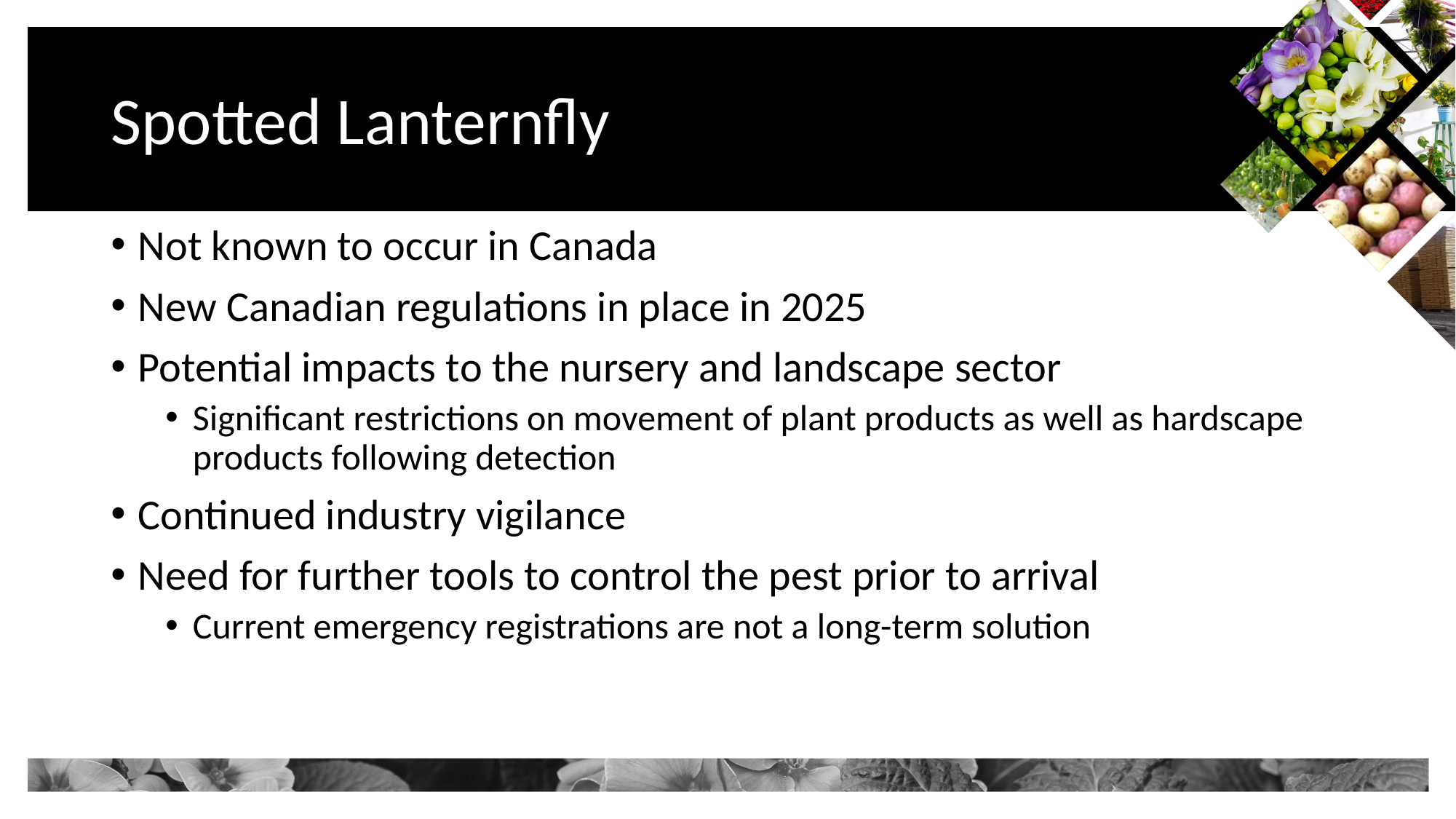

# Spotted Lanternfly
Not known to occur in Canada
New Canadian regulations in place in 2025
Potential impacts to the nursery and landscape sector
Significant restrictions on movement of plant products as well as hardscape products following detection
Continued industry vigilance
Need for further tools to control the pest prior to arrival
Current emergency registrations are not a long-term solution